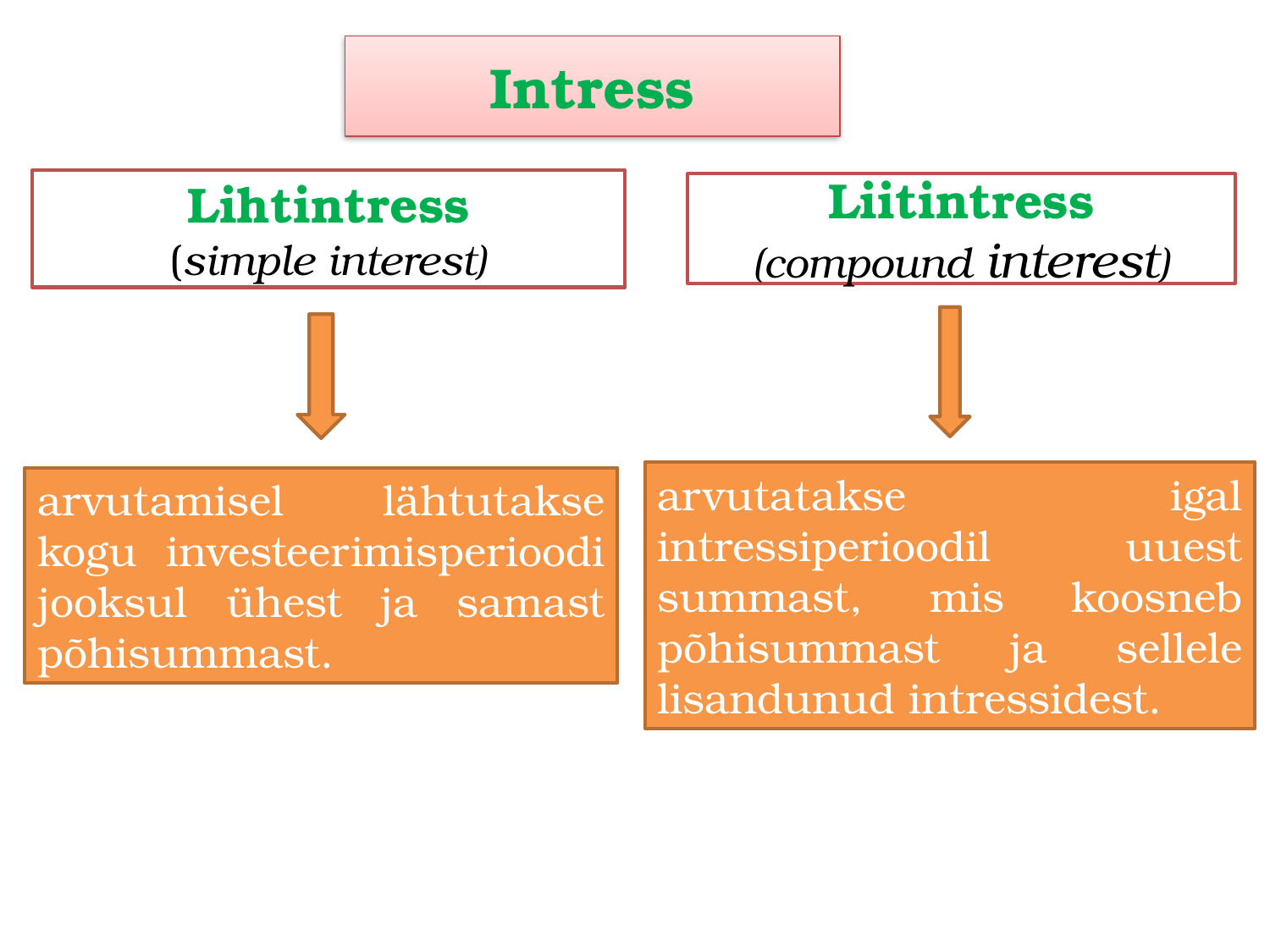

Intress
# Lihtintress (simple interest)
Liitintress
(compound interest)

arvutatakse igal intressiperioodil uuest summast, mis koosneb põhisummast ja sellele lisandunud intressidest.
arvutamisel lähtutakse kogu investeerimisperioodi jooksul ühest ja samast põhisummast.